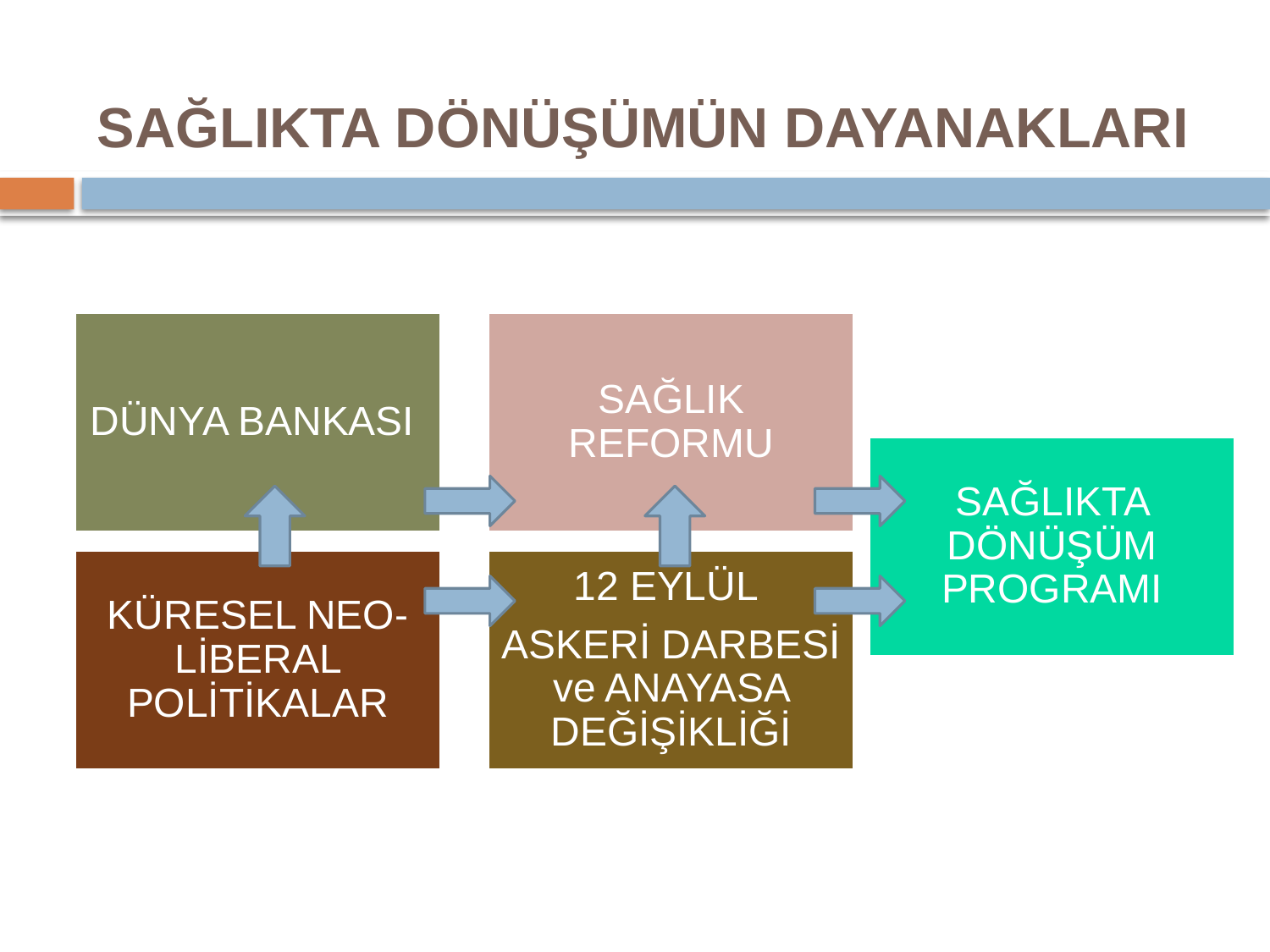

# SAĞLIKTA DÖNÜŞÜMÜN DAYANAKLARI
KÜRESEL NEO-LİBERAL POLİTİKALAR
DÜNYA BANKASI
12 EYLÜL
ASKERİ DARBESİ ve ANAYASA DEĞİŞİKLİĞİ
SAĞLIK REFORMU
SAĞLIKTA DÖNÜŞÜM PROGRAMI